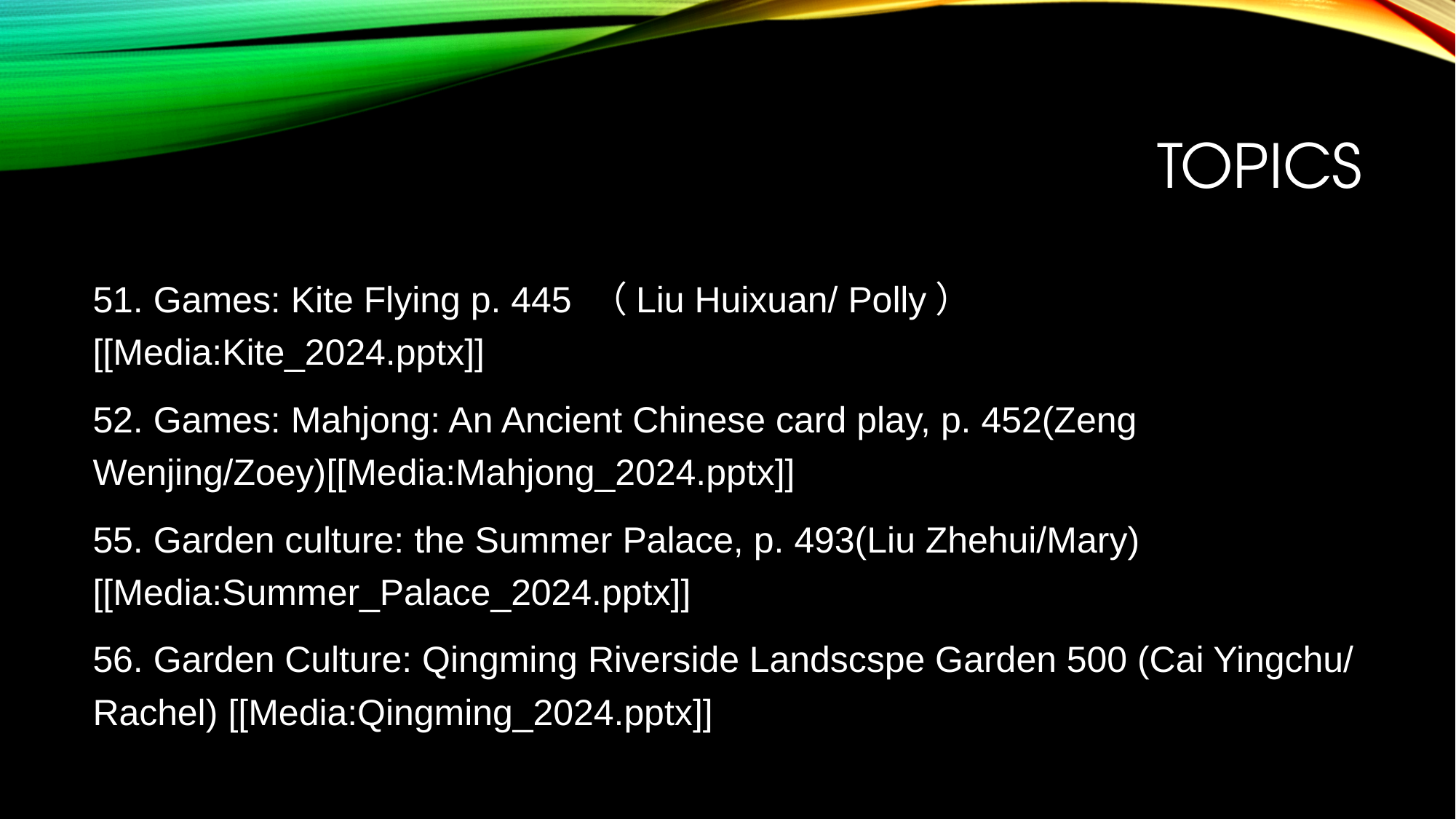

# TOPICS
51. Games: Kite Flying p. 445 （Liu Huixuan/ Polly）[[Media:Kite_2024.pptx]]
52. Games: Mahjong: An Ancient Chinese card play, p. 452(Zeng Wenjing/Zoey)[[Media:Mahjong_2024.pptx]]
55. Garden culture: the Summer Palace, p. 493(Liu Zhehui/Mary) [[Media:Summer_Palace_2024.pptx]]
56. Garden Culture: Qingming Riverside Landscspe Garden 500 (Cai Yingchu/ Rachel) [[Media:Qingming_2024.pptx]]